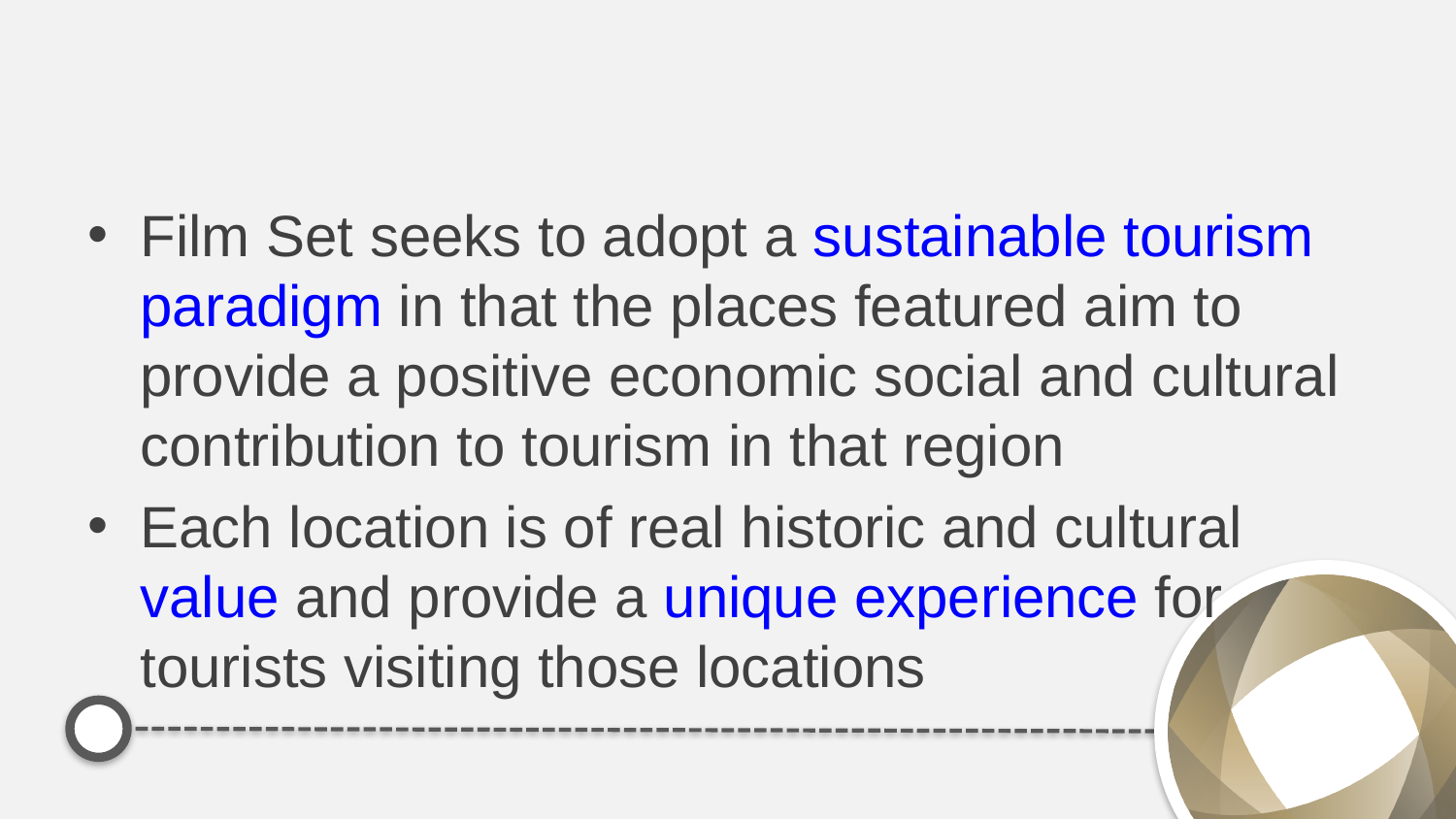

#
Film Set seeks to adopt a sustainable tourism paradigm in that the places featured aim to provide a positive economic social and cultural contribution to tourism in that region
Each location is of real historic and cultural value and provide a unique experience for tourists visiting those locations